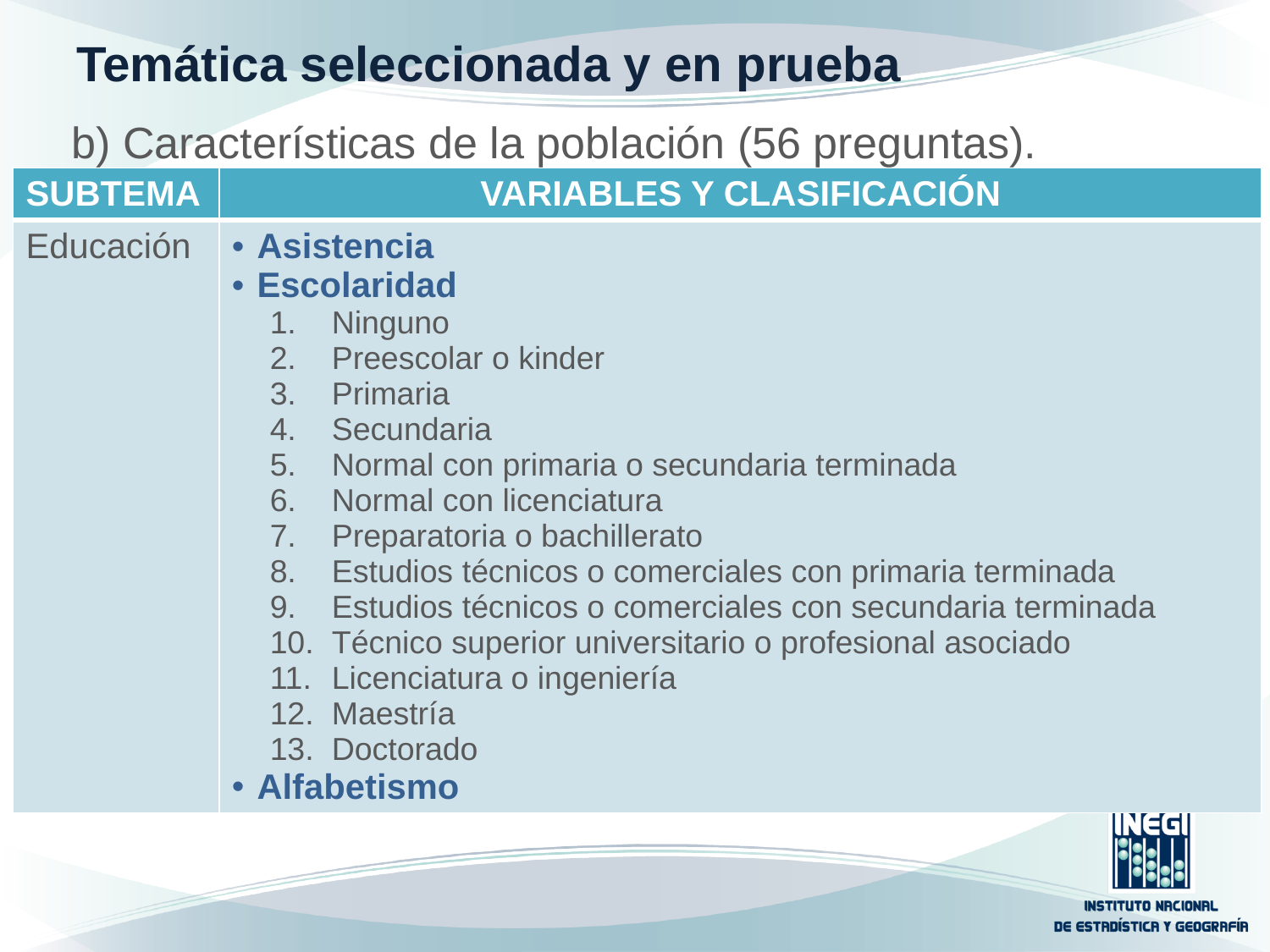

# Temática seleccionada y en prueba
b) Características de la población (56 preguntas).
| SUBTEMA | VARIABLES Y CLASIFICACIÓN |
| --- | --- |
| Educación | Asistencia Escolaridad 1. Ninguno 2. Preescolar o kinder 3. Primaria 4. Secundaria 5. Normal con primaria o secundaria terminada 6. Normal con licenciatura 7. Preparatoria o bachillerato 8. Estudios técnicos o comerciales con primaria terminada 9. Estudios técnicos o comerciales con secundaria terminada 10. Técnico superior universitario o profesional asociado 11. Licenciatura o ingeniería 12. Maestría 13. Doctorado Alfabetismo |